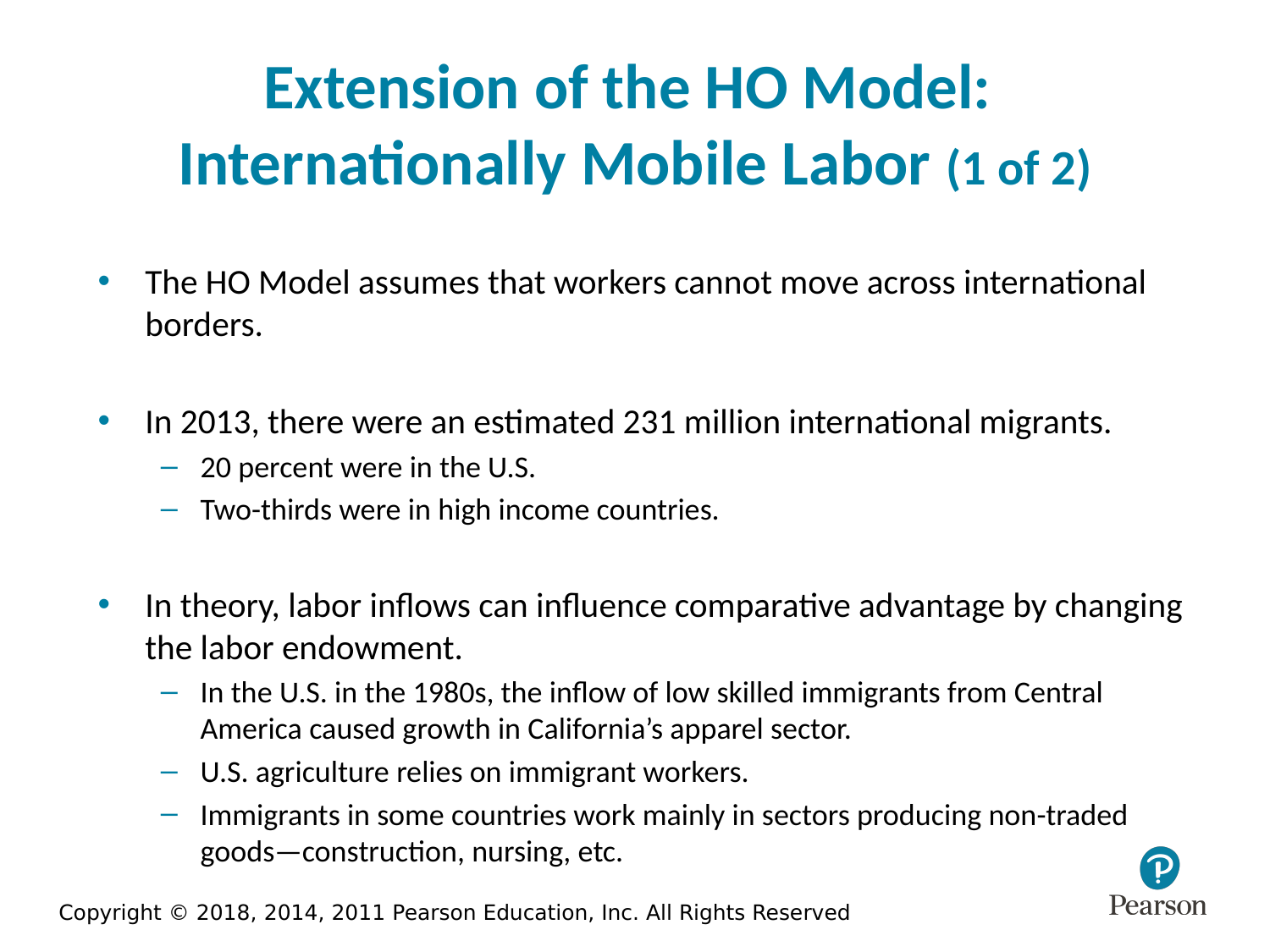

# Extension of the HO Model:  Internationally Mobile Labor (1 of 2)
The HO Model assumes that workers cannot move across international borders.

In 2013, there were an estimated 231 million international migrants.
20 percent were in the U.S.
Two-thirds were in high income countries.

In theory, labor inflows can influence comparative advantage by changing the labor endowment.
In the U.S. in the 1980s, the inflow of low skilled immigrants from Central America caused growth in California’s apparel sector.
U.S. agriculture relies on immigrant workers.
Immigrants in some countries work mainly in sectors producing non-traded goods—construction, nursing, etc.